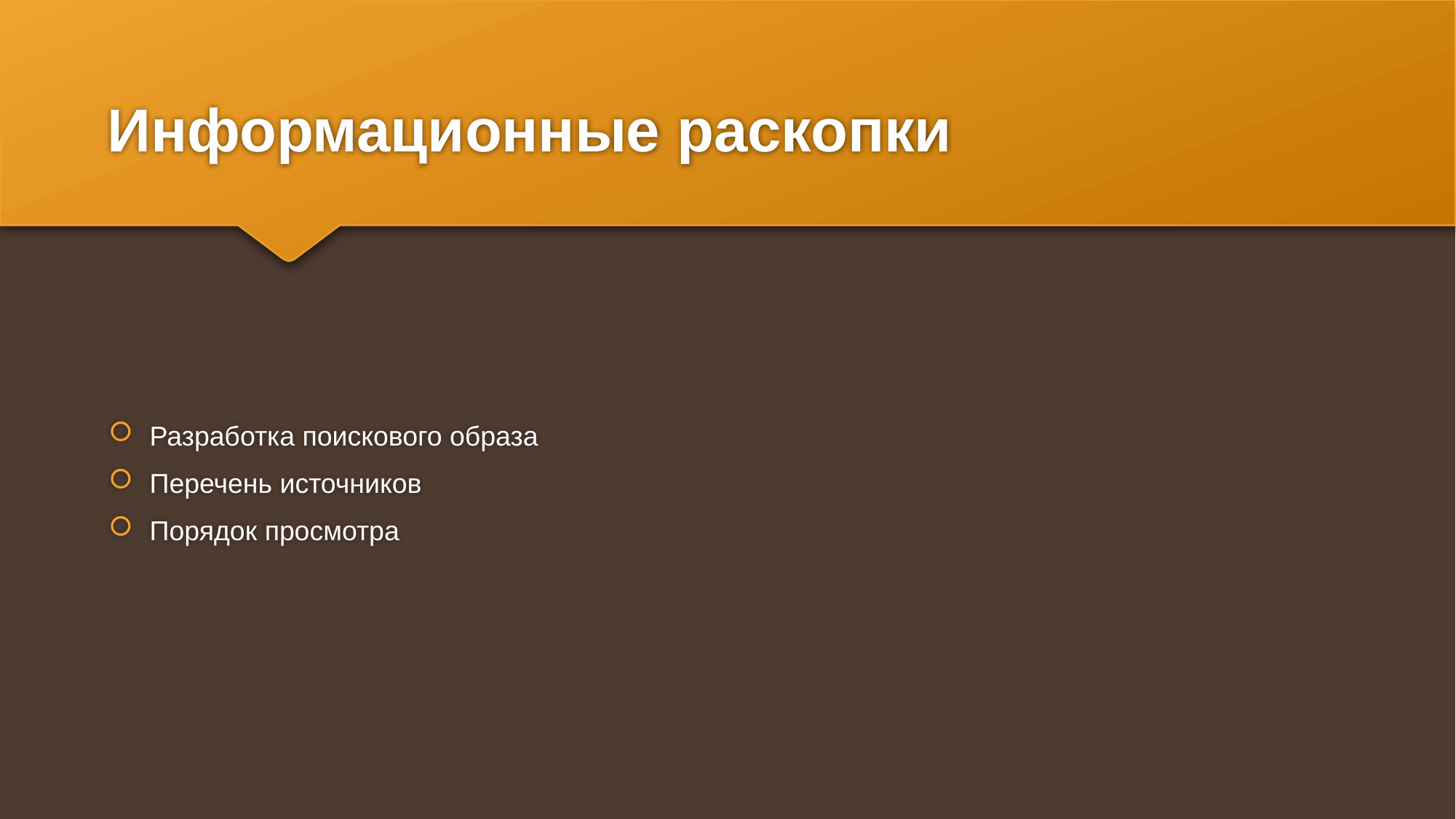

# Информационные раскопки
Разработка поискового образа
Перечень источников
Порядок просмотра